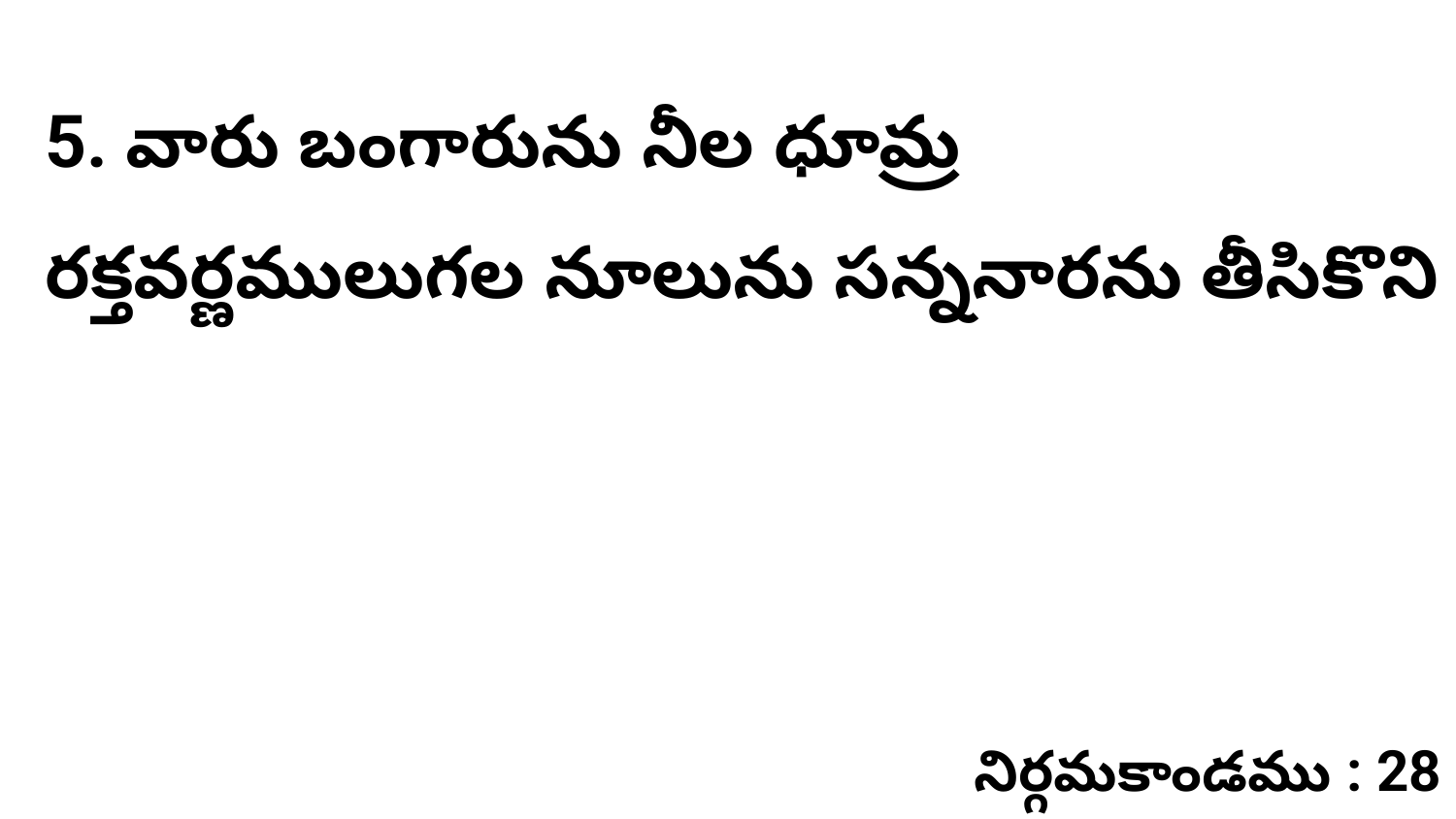

5. వారు బంగారును నీల ధూమ్ర రక్తవర్ణములుగల నూలును సన్ననారను తీసికొని
నిర్గమకాండము : 28